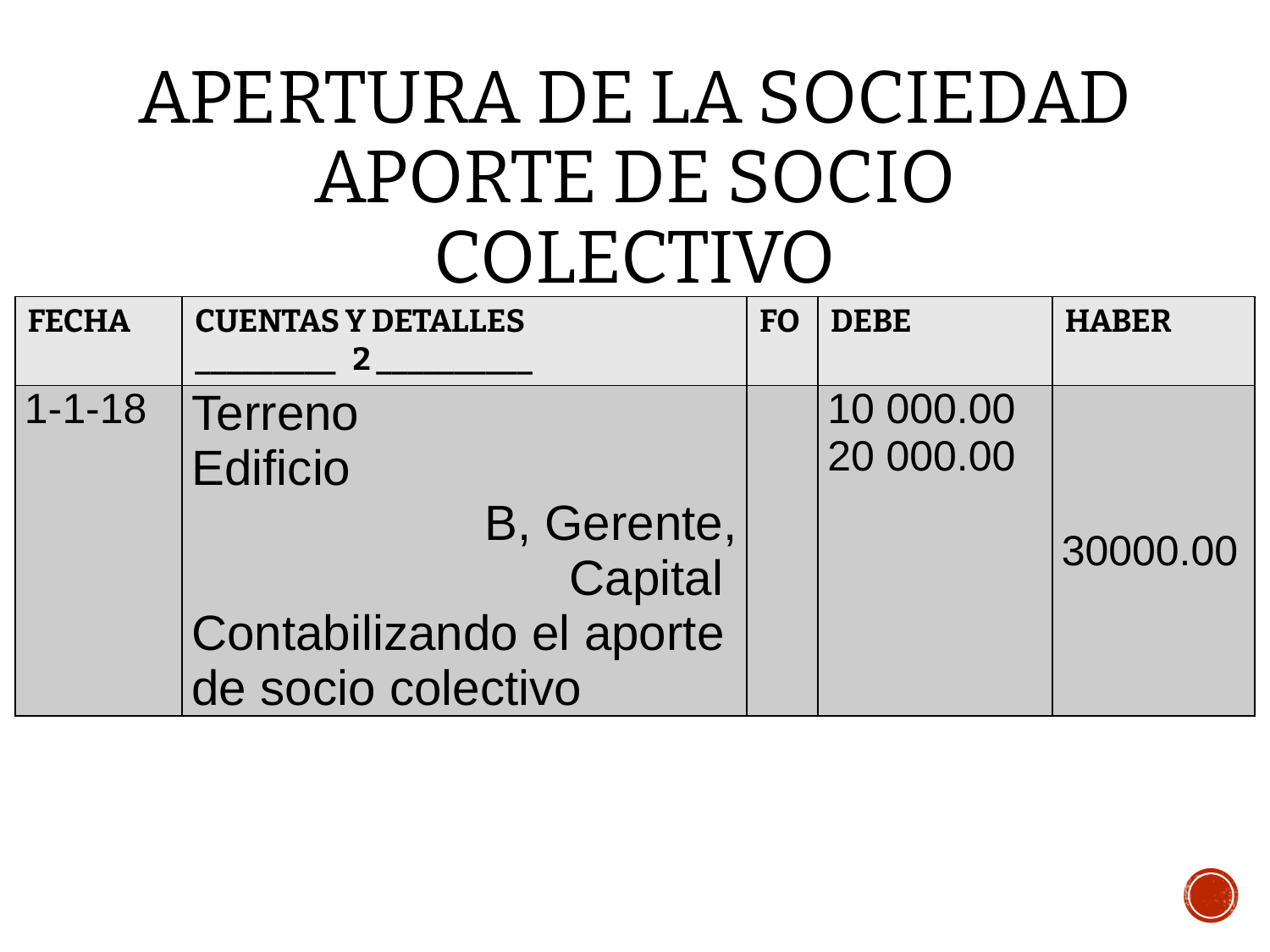

# Apertura de la sociedad APORTE DE SOCIO COLECTIVO
| FECHA | CUENTAS Y DETALLES \_\_\_\_\_\_\_\_\_ 2 \_\_\_\_\_\_\_\_\_\_ | FO | DEBE | HABER |
| --- | --- | --- | --- | --- |
| 1-1-18 | Terreno Edificio B, Gerente, Capital Contabilizando el aporte de socio colectivo |  | 10 000.00 20 000.00 | 30000.00 |